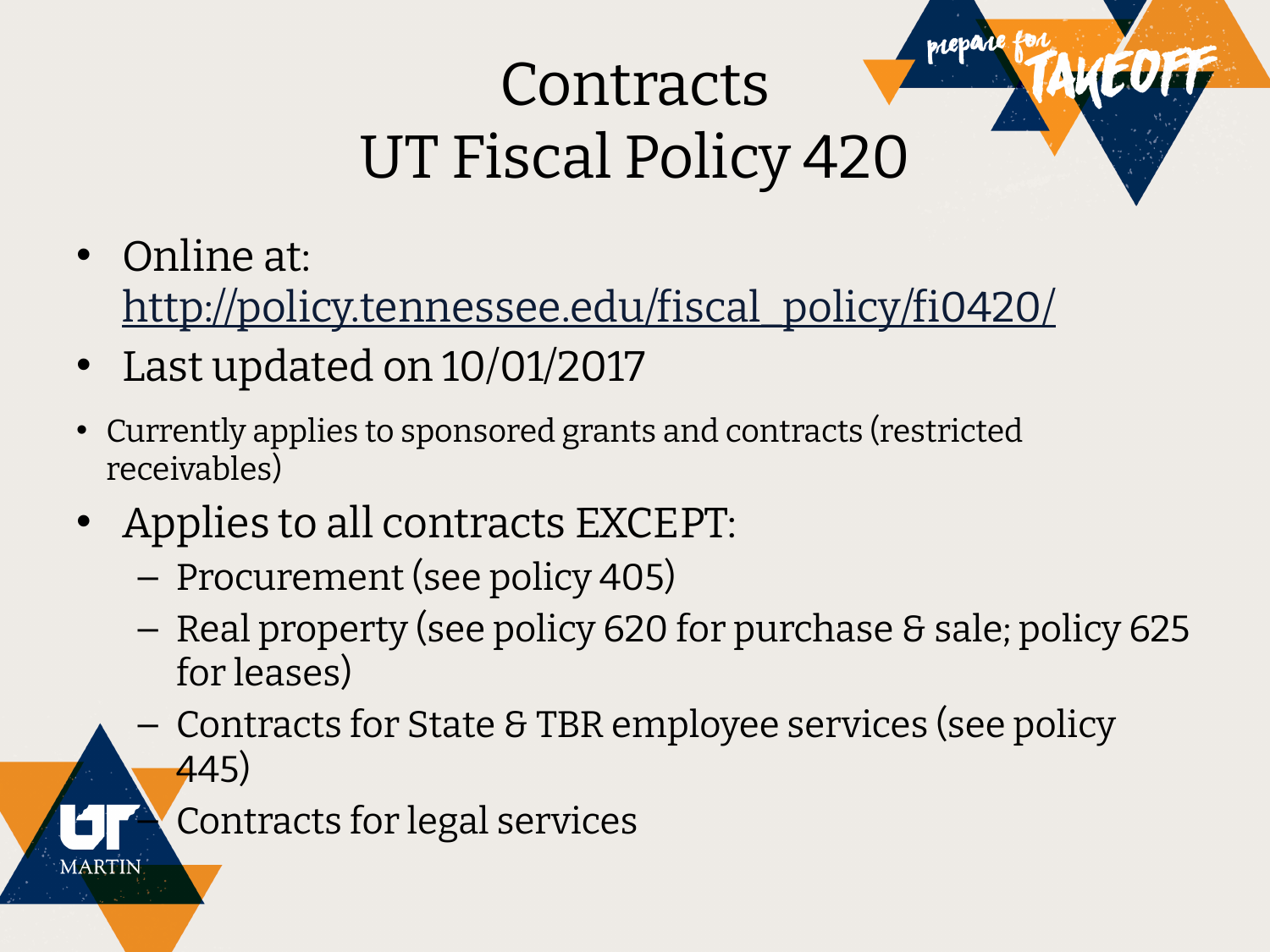

# Contracts UT Fiscal Policy 420
Online at: http://policy.tennessee.edu/fiscal_policy/fi0420/
Last updated on 10/01/2017
Currently applies to sponsored grants and contracts (restricted receivables)
Applies to all contracts EXCEPT:
Procurement (see policy 405)
Real property (see policy 620 for purchase & sale; policy 625 for leases)
Contracts for State & TBR employee services (see policy 445)
Contracts for legal services